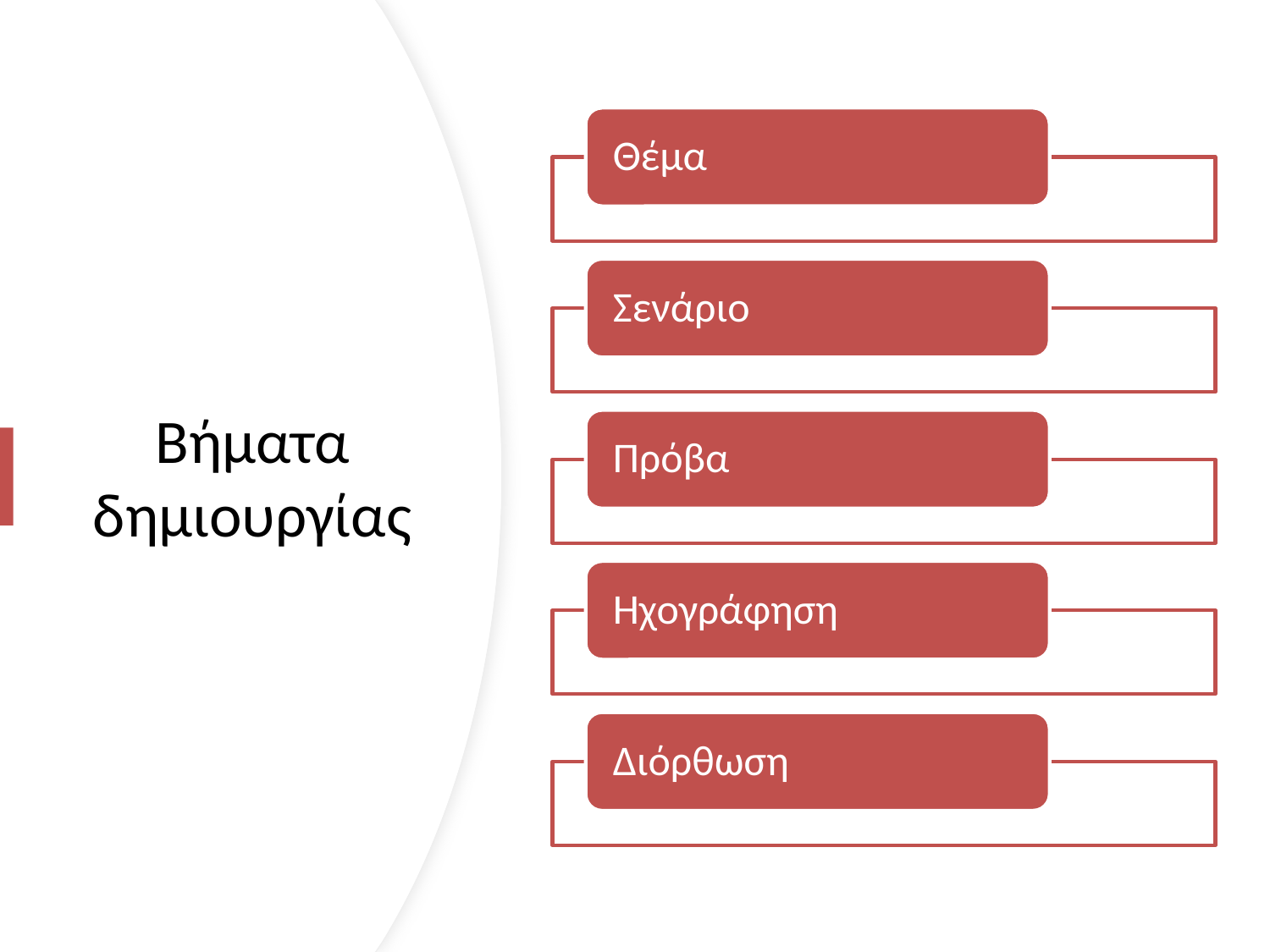

Θέμα
Σενάριο
Πρόβα
Ηχογράφηση
Διόρθωση
# Βήματα δημιουργίας